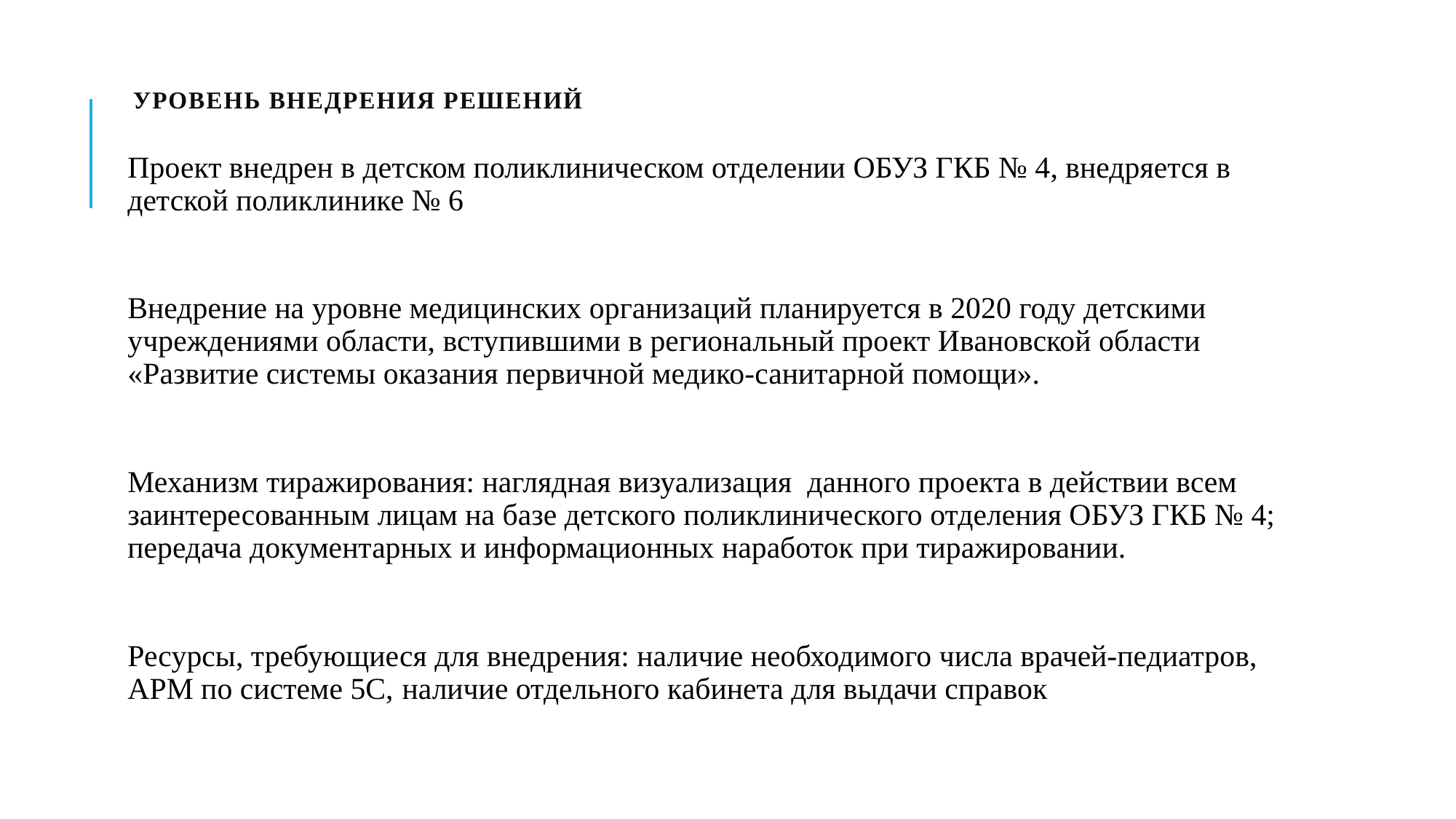

# Уровень внедрения решений
Проект внедрен в детском поликлиническом отделении ОБУЗ ГКБ № 4, внедряется в детской поликлинике № 6

Внедрение на уровне медицинских организаций планируется в 2020 году детскими учреждениями области, вступившими в региональный проект Ивановской области «Развитие системы оказания первичной медико-санитарной помощи».

Механизм тиражирования: наглядная визуализация  данного проекта в действии всем заинтересованным лицам на базе детского поликлинического отделения ОБУЗ ГКБ № 4; передача документарных и информационных наработок при тиражировании.

Ресурсы, требующиеся для внедрения: наличие необходимого числа врачей-педиатров, АРМ по системе 5С, наличие отдельного кабинета для выдачи справок